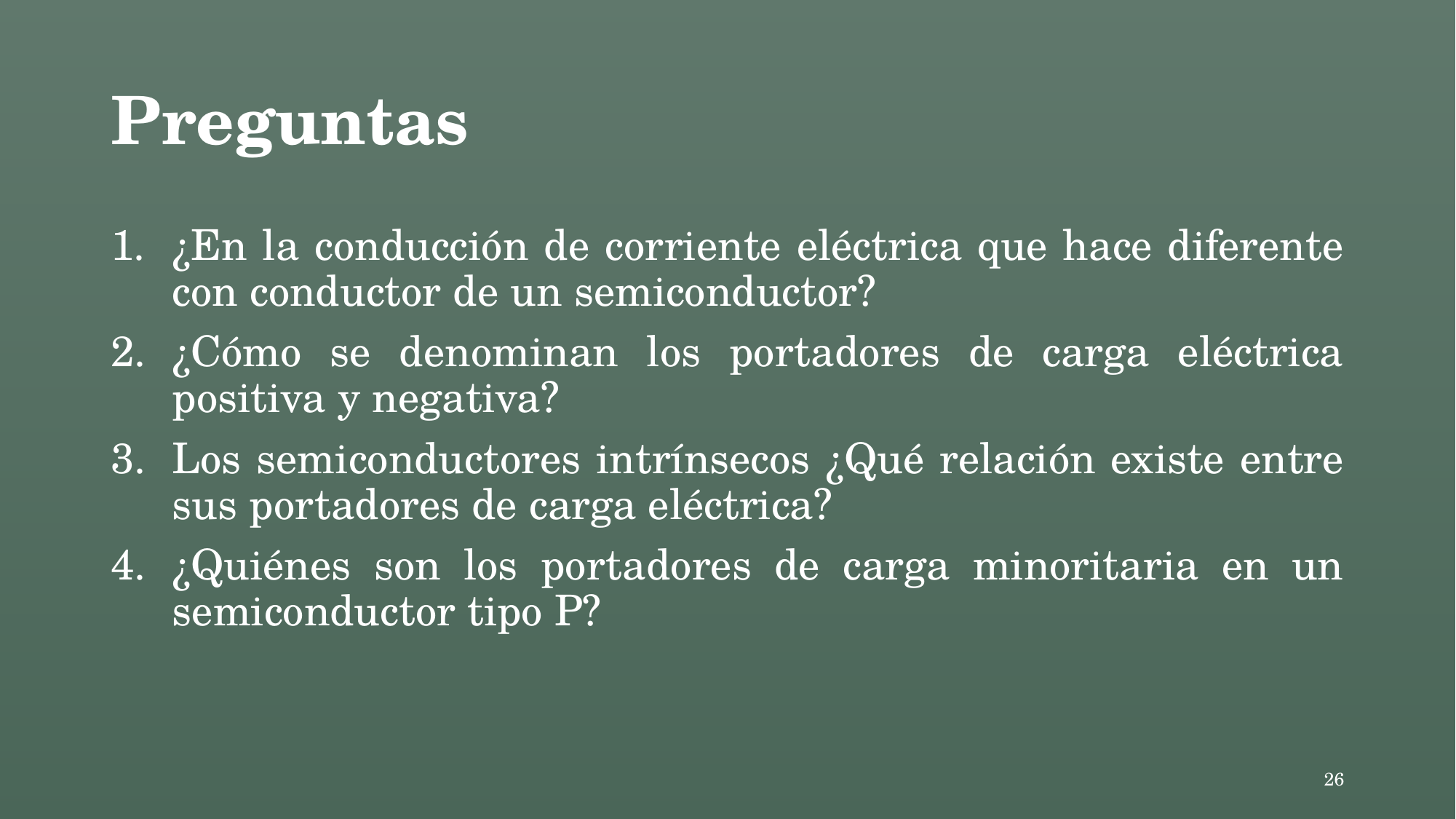

# Preguntas
¿En la conducción de corriente eléctrica que hace diferente con conductor de un semiconductor?
¿Cómo se denominan los portadores de carga eléctrica positiva y negativa?
Los semiconductores intrínsecos ¿Qué relación existe entre sus portadores de carga eléctrica?
¿Quiénes son los portadores de carga minoritaria en un semiconductor tipo P?

26